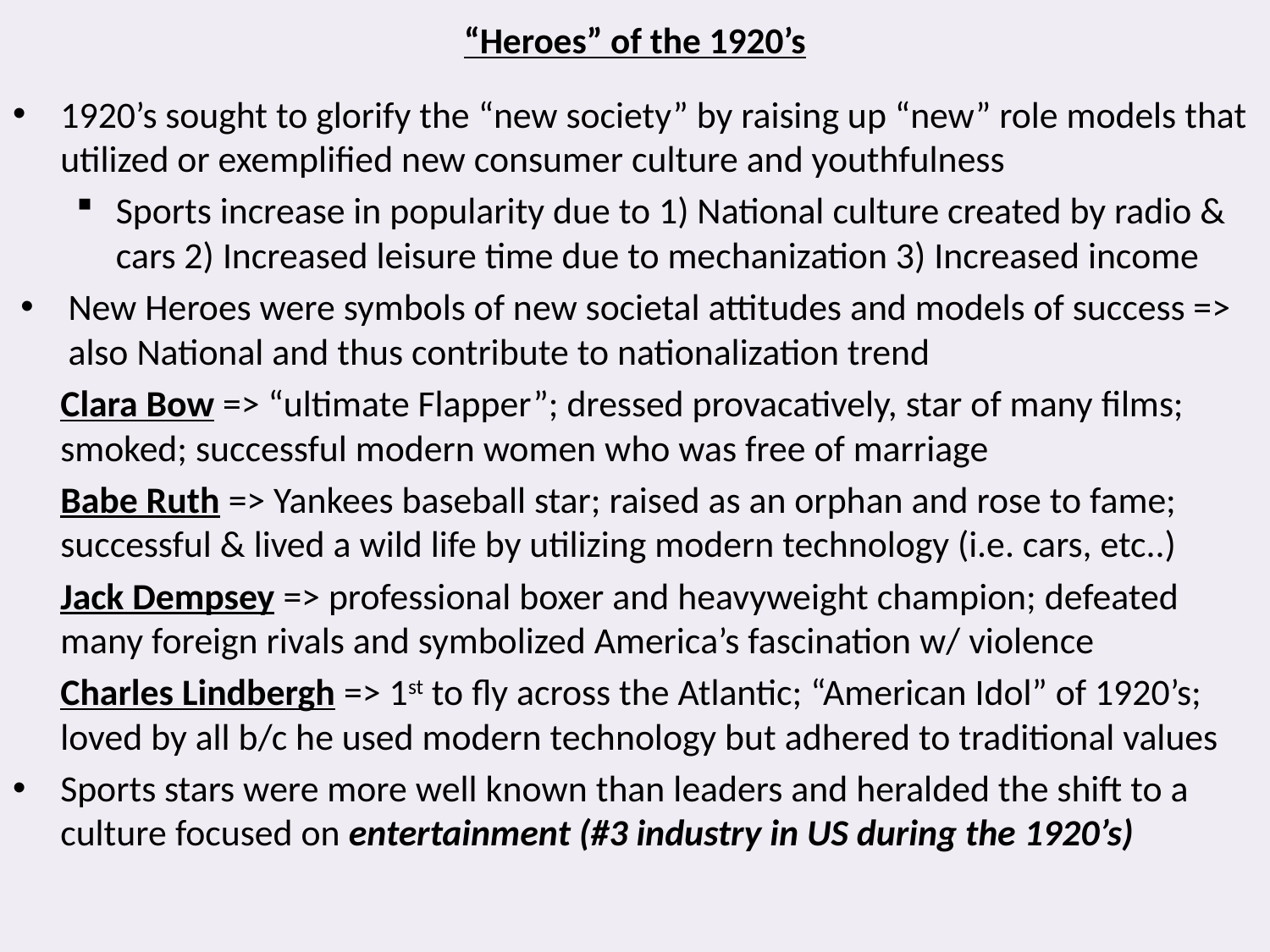

# “Heroes” of the 1920’s
1920’s sought to glorify the “new society” by raising up “new” role models that utilized or exemplified new consumer culture and youthfulness
Sports increase in popularity due to 1) National culture created by radio & cars 2) Increased leisure time due to mechanization 3) Increased income
New Heroes were symbols of new societal attitudes and models of success => also National and thus contribute to nationalization trend
	Clara Bow => “ultimate Flapper”; dressed provacatively, star of many films; smoked; successful modern women who was free of marriage
	Babe Ruth => Yankees baseball star; raised as an orphan and rose to fame; successful & lived a wild life by utilizing modern technology (i.e. cars, etc..)
	Jack Dempsey => professional boxer and heavyweight champion; defeated many foreign rivals and symbolized America’s fascination w/ violence
	Charles Lindbergh => 1st to fly across the Atlantic; “American Idol” of 1920’s; loved by all b/c he used modern technology but adhered to traditional values
Sports stars were more well known than leaders and heralded the shift to a culture focused on entertainment (#3 industry in US during the 1920’s)